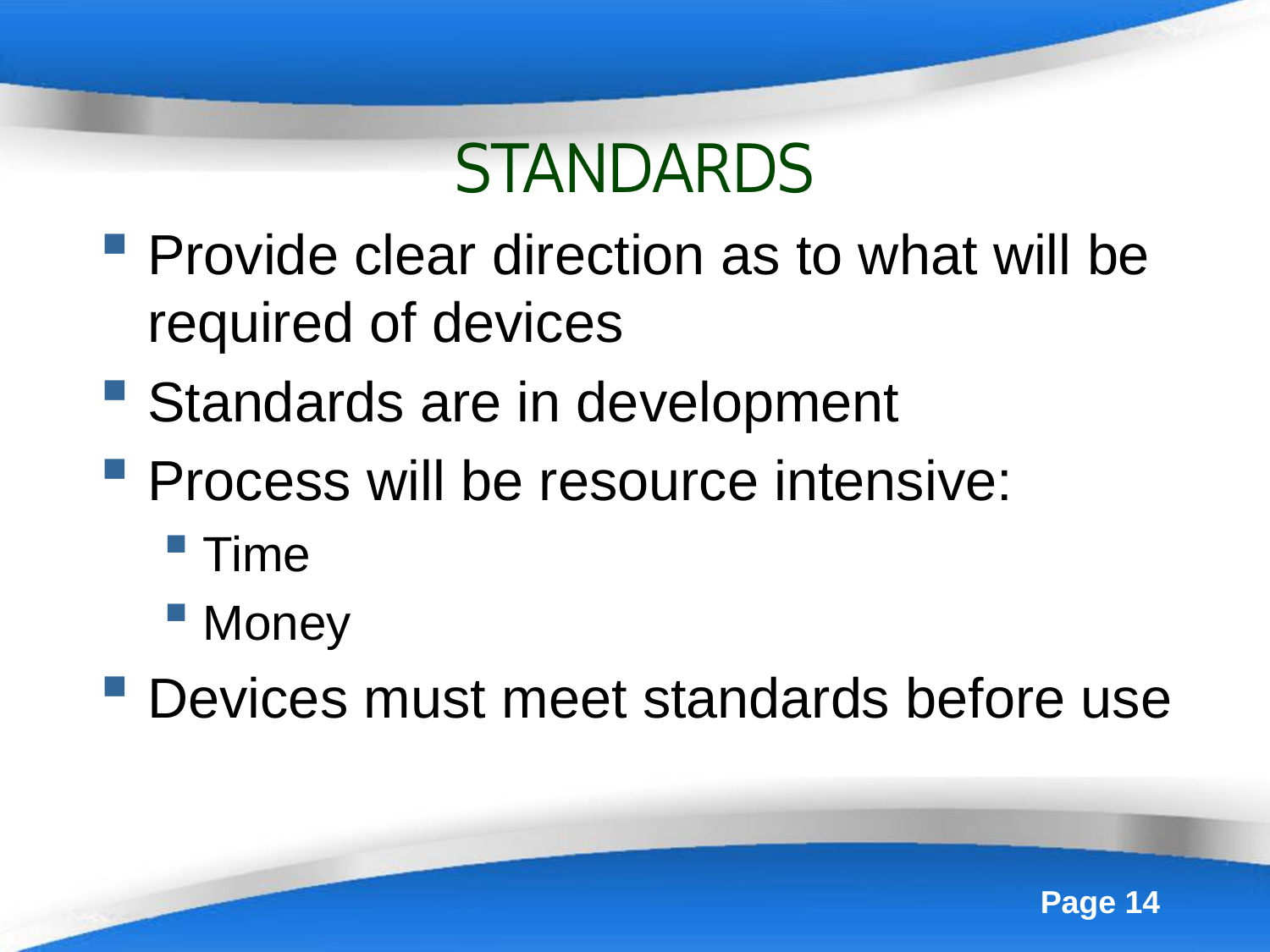

# STANDARDS
Provide clear direction as to what will be required of devices
Standards are in development
Process will be resource intensive:
Time
Money
Devices must meet standards before use